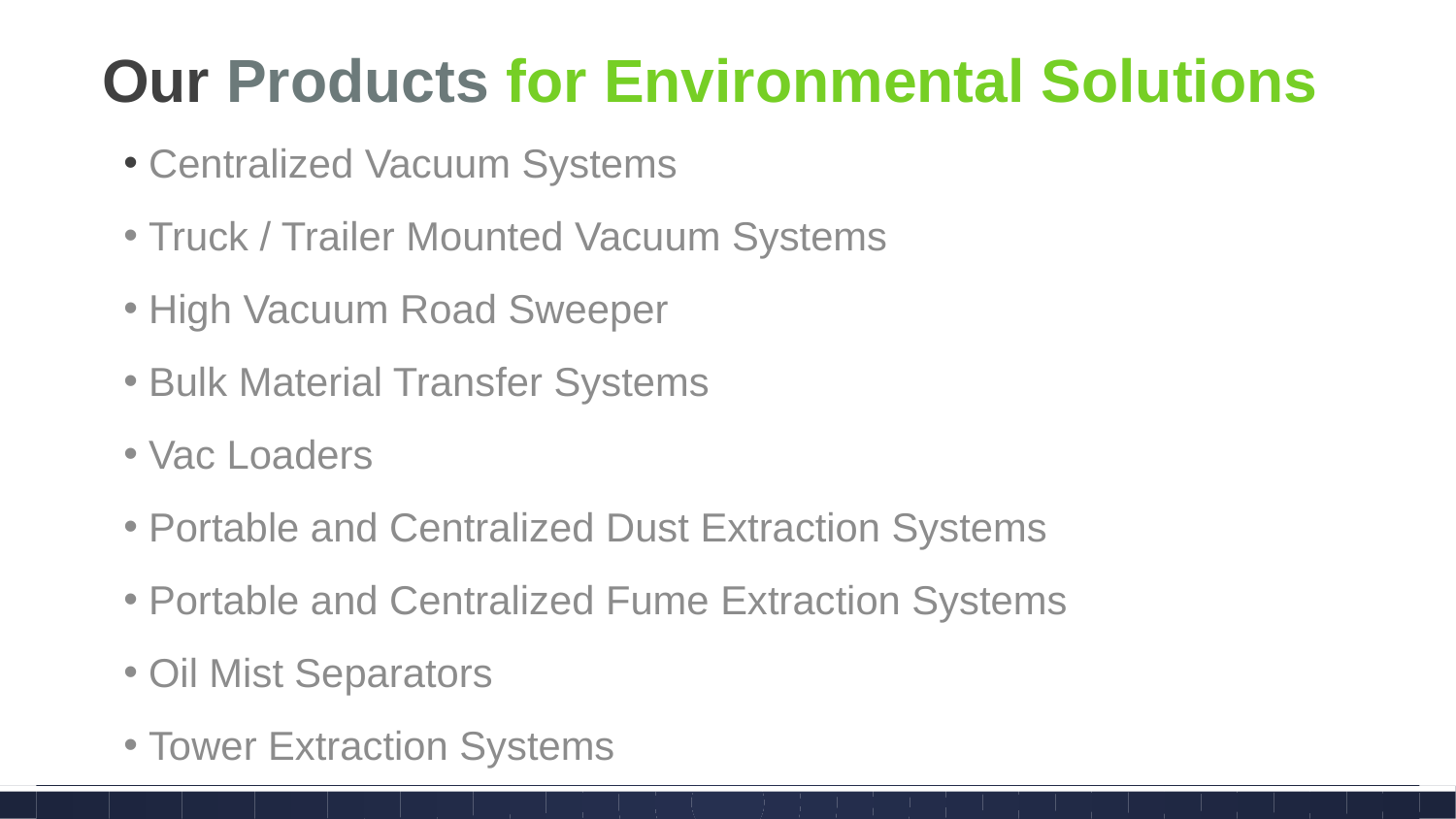

Our Products for Environmental Solutions
 Centralized Vacuum Systems
 Truck / Trailer Mounted Vacuum Systems
 High Vacuum Road Sweeper
 Bulk Material Transfer Systems
 Vac Loaders
 Portable and Centralized Dust Extraction Systems
 Portable and Centralized Fume Extraction Systems
 Oil Mist Separators
 Tower Extraction Systems